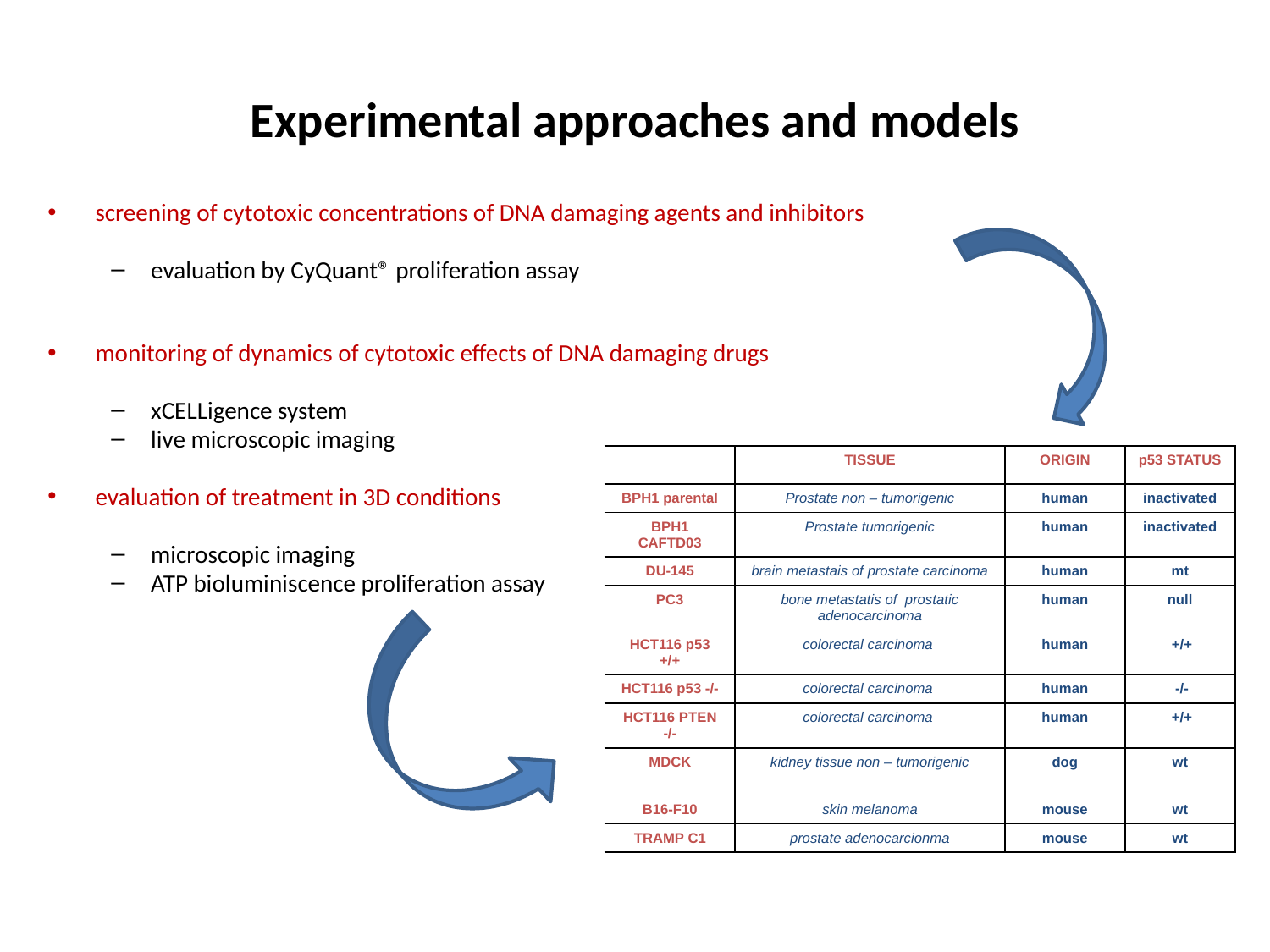

# Experimental approaches and models
screening of cytotoxic concentrations of DNA damaging agents and inhibitors

evaluation by CyQuant® proliferation assay

monitoring of dynamics of cytotoxic effects of DNA damaging drugs

xCELLigence system
live microscopic imaging

evaluation of treatment in 3D conditions

microscopic imaging
ATP bioluminiscence proliferation assay

|  | TISSUE | ORIGIN | p53 STATUS |
| --- | --- | --- | --- |
| BPH1 parental | Prostate non – tumorigenic | human | inactivated |
| BPH1 CAFTD03 | Prostate tumorigenic | human | inactivated |
| DU-145 | brain metastais of prostate carcinoma | human | mt |
| PC3 | bone metastatis of prostatic adenocarcinoma | human | null |
| HCT116 p53 +/+ | colorectal carcinoma | human | +/+ |
| HCT116 p53 -/- | colorectal carcinoma | human | -/- |
| HCT116 PTEN -/- | colorectal carcinoma | human | +/+ |
| MDCK | kidney tissue non – tumorigenic | dog | wt |
| B16-F10 | skin melanoma | mouse | wt |
| TRAMP C1 | prostate adenocarcionma | mouse | wt |